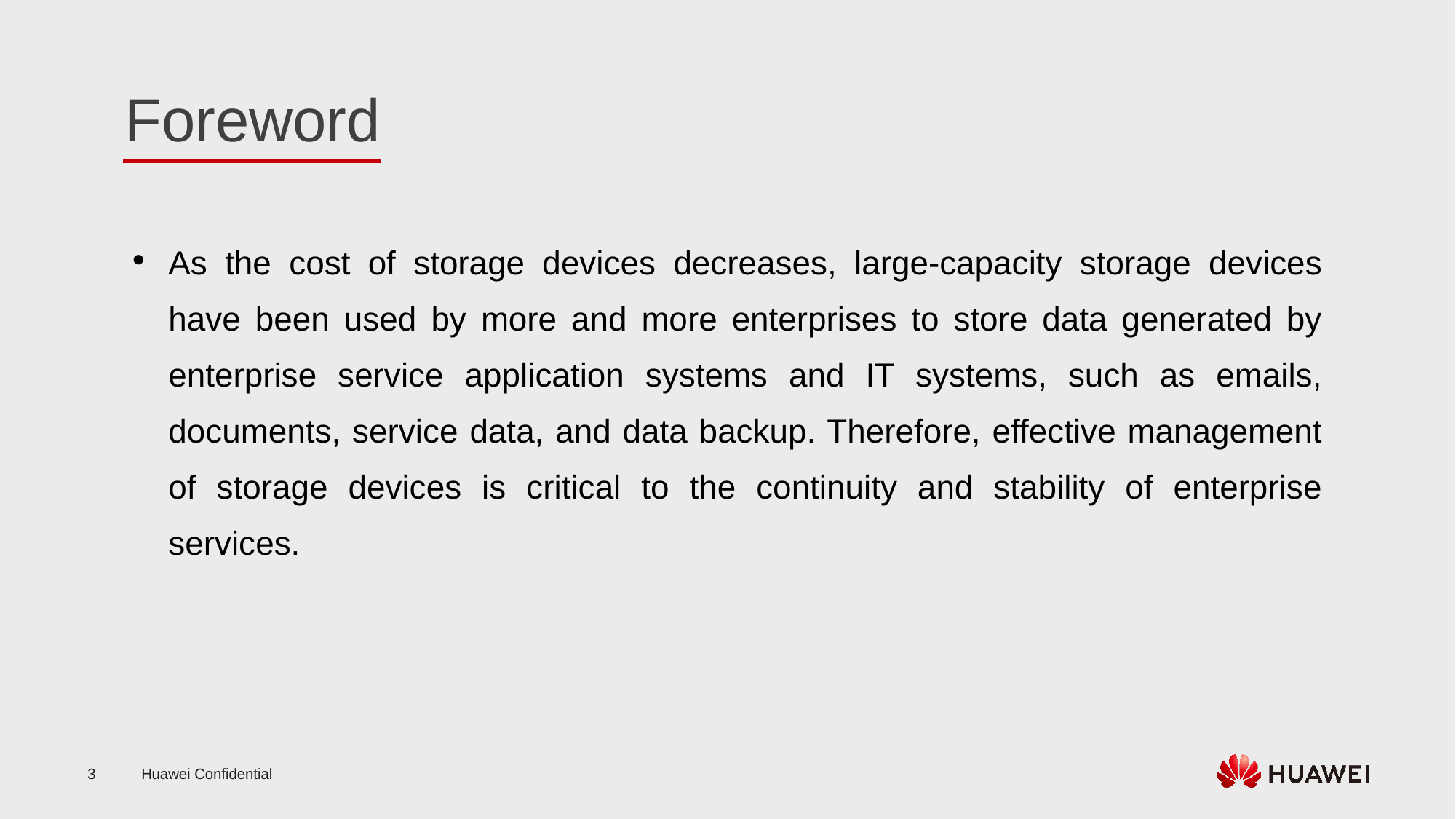

As the cost of storage devices decreases, large-capacity storage devices have been used by more and more enterprises to store data generated by enterprise service application systems and IT systems, such as emails, documents, service data, and data backup. Therefore, effective management of storage devices is critical to the continuity and stability of enterprise services.